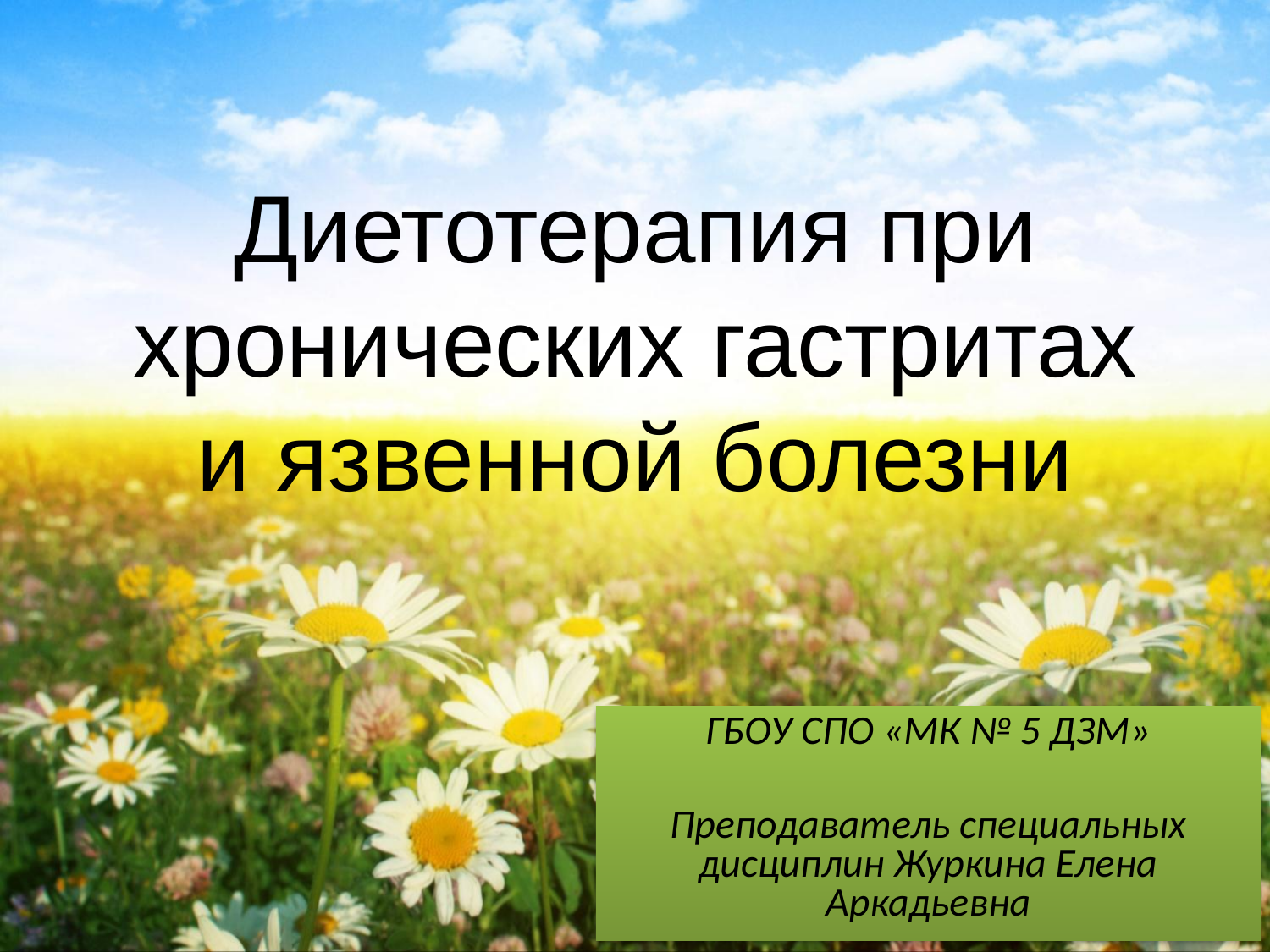

# Диетотерапия при хронических гастритах и язвенной болезни
ГБОУ СПО «МК № 5 ДЗМ»

Преподаватель специальных дисциплин Журкина Елена Аркадьевна